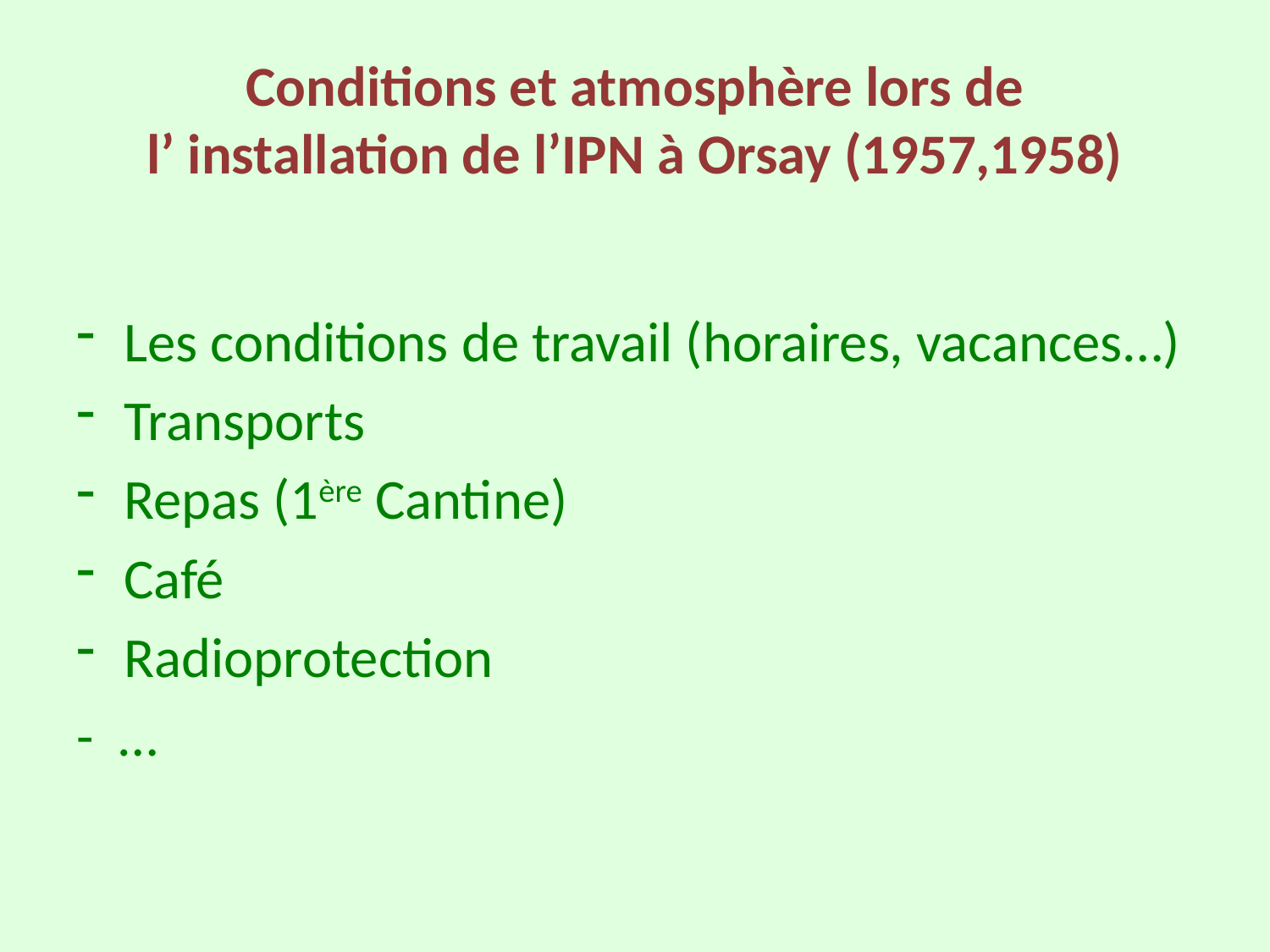

# Conditions et atmosphère lors de l’ installation de l’IPN à Orsay (1957,1958)
Les conditions de travail (horaires, vacances…)
Transports
Repas (1ère Cantine)
Café
Radioprotection
-  …